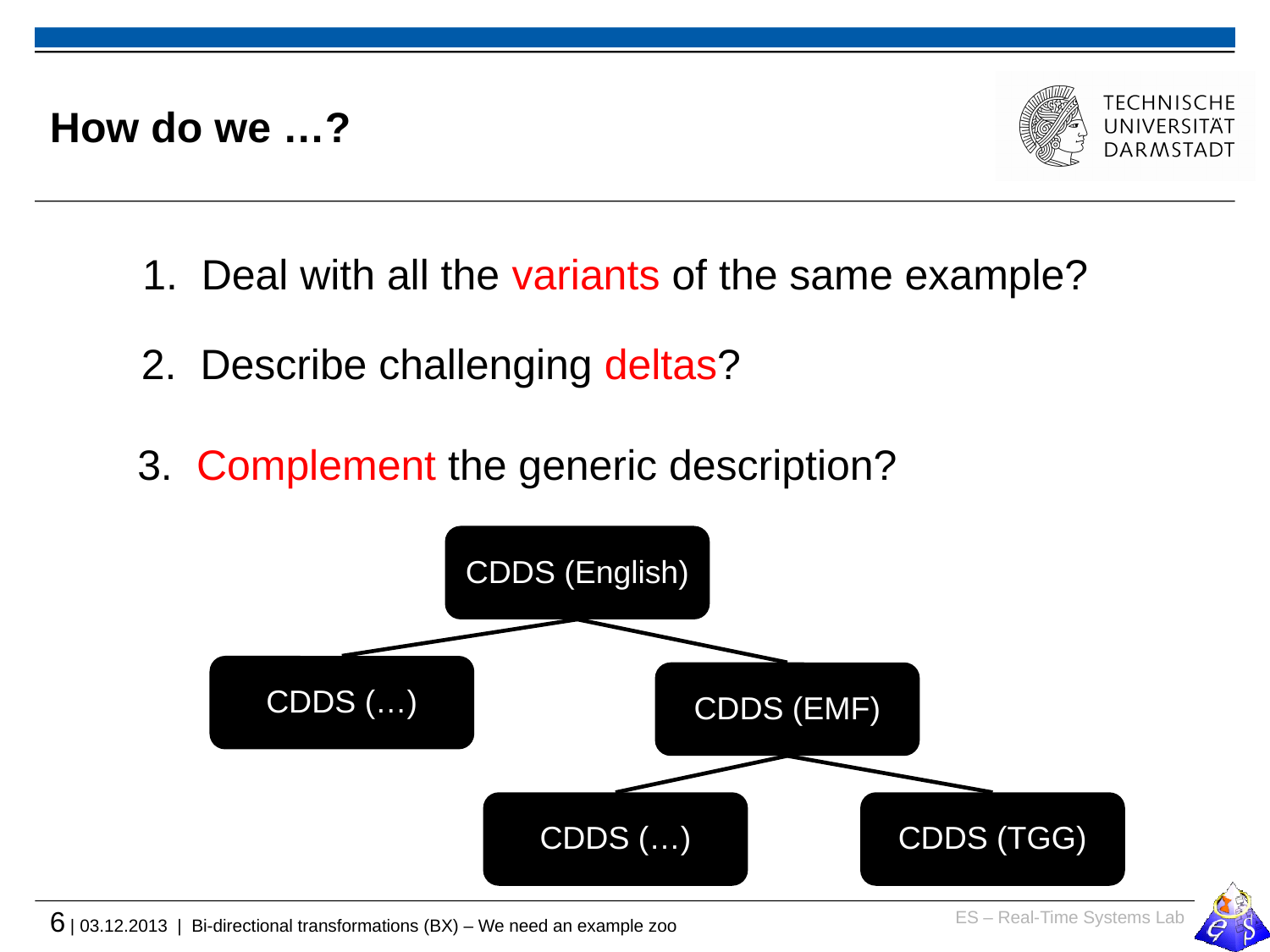

# How do we …?
1.  Deal with all the variants of the same example?
2.  Describe challenging deltas?
3.  Complement the generic description?
CDDS (English)
CDDS (…)
CDDS (EMF)
CDDS (…)
CDDS (TGG)